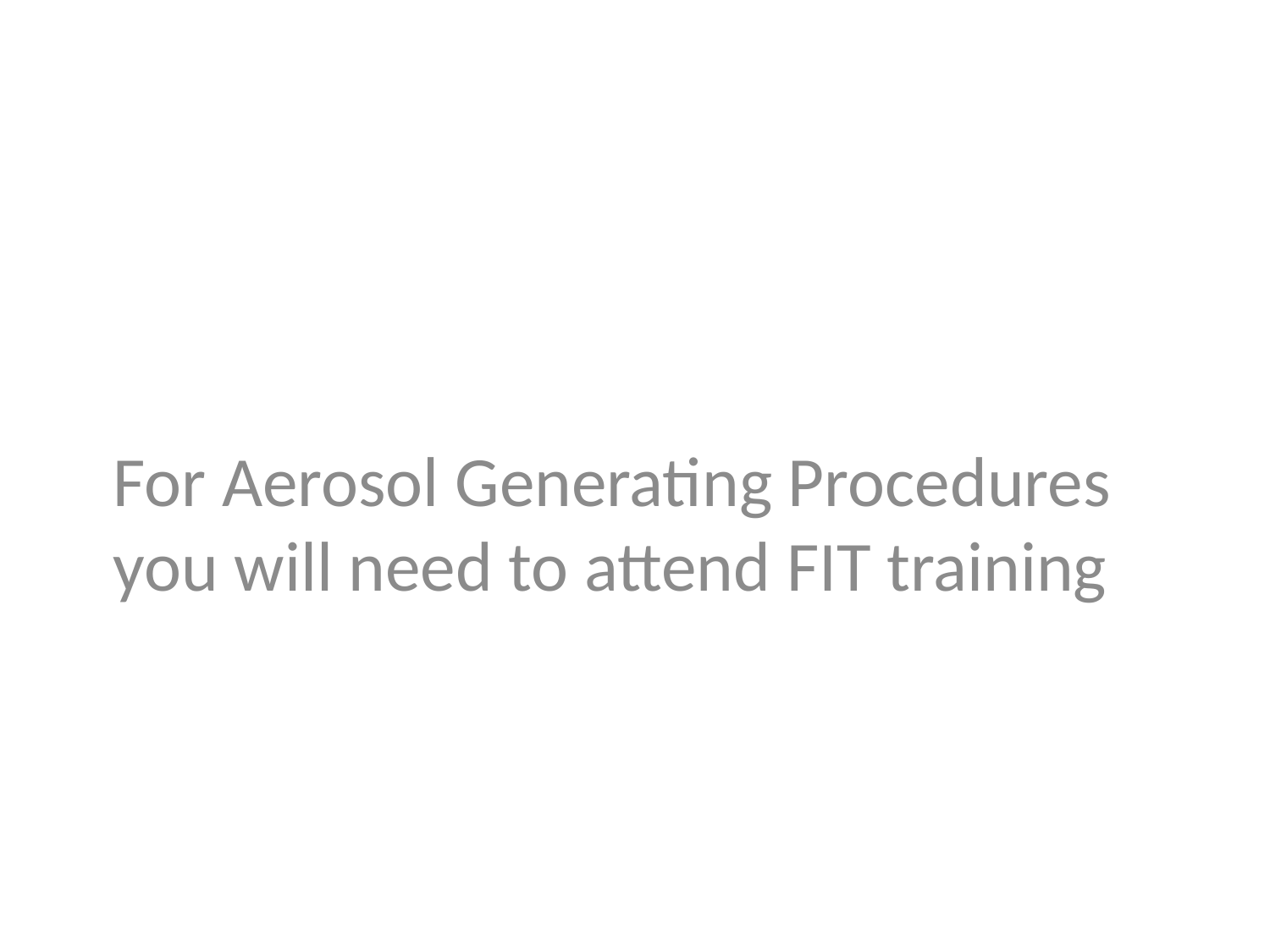

For Aerosol Generating Procedures you will need to attend FIT training